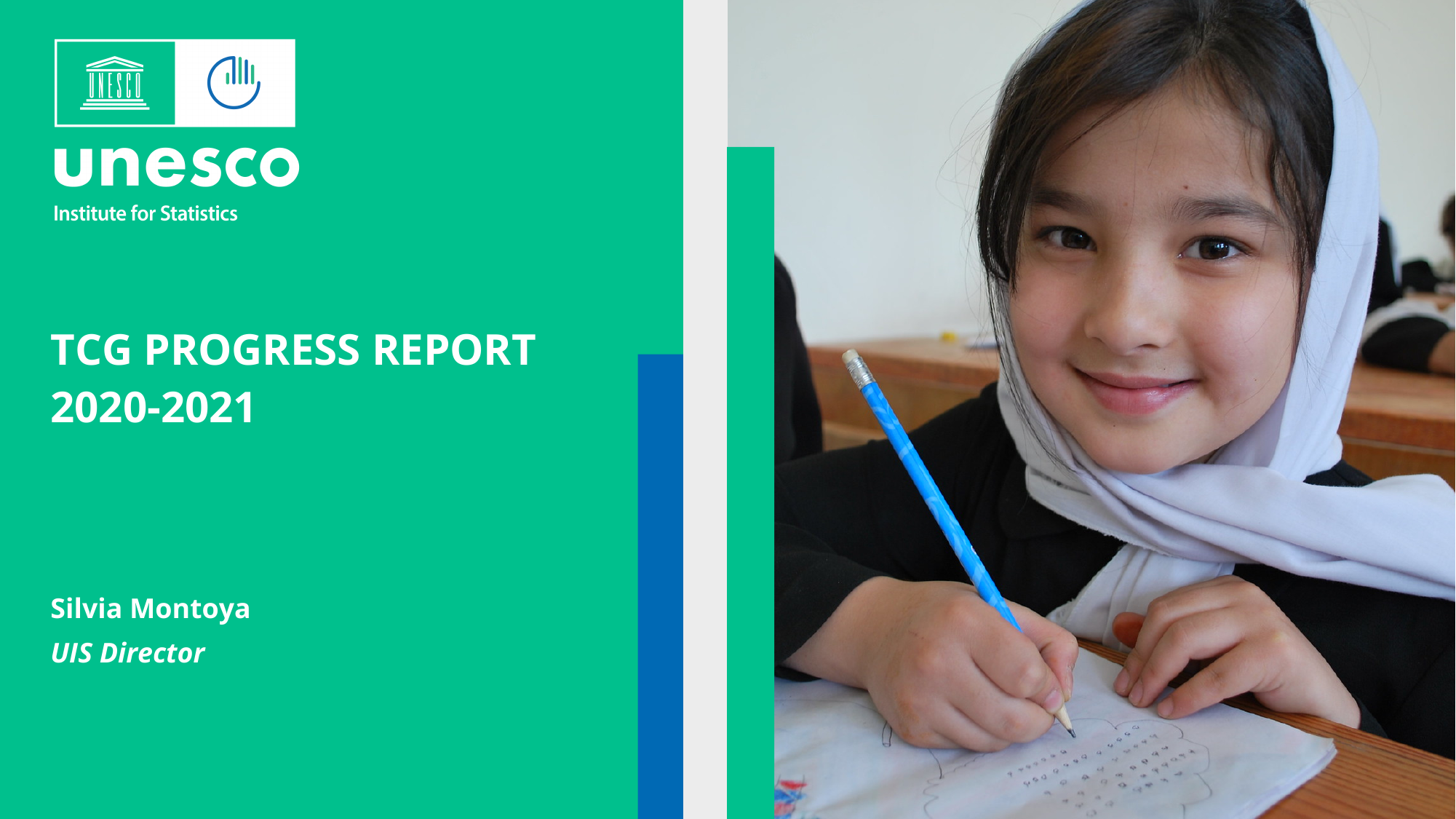

# TCG PROGRESS REPORT 2020-2021
Silvia Montoya
UIS Director